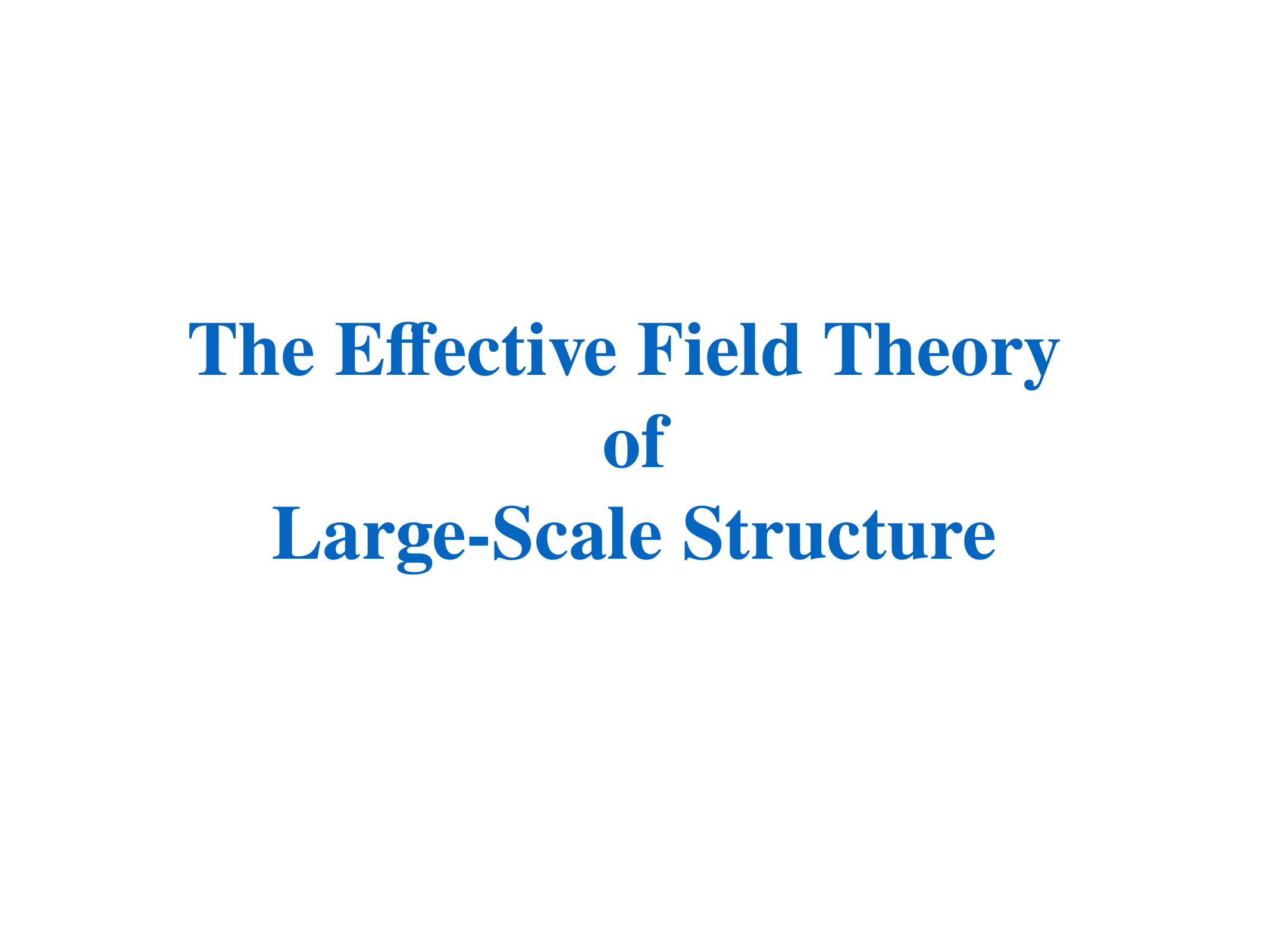

The Effective Field Theory
of
Large-Scale Structure